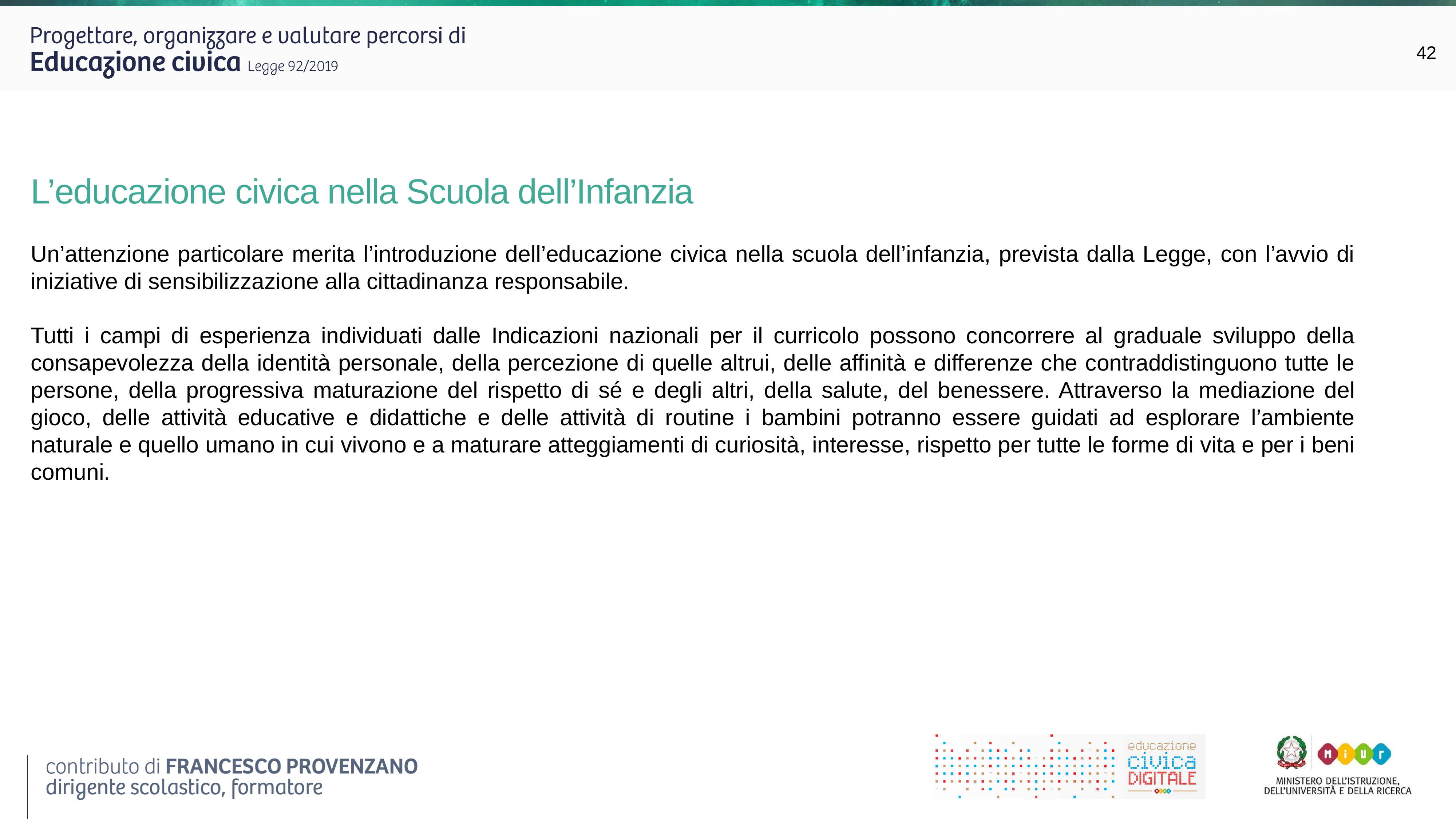

42
L’educazione civica nella Scuola dell’Infanzia
Un’attenzione particolare merita l’introduzione dell’educazione civica nella scuola dell’infanzia, prevista dalla Legge, con l’avvio di iniziative di sensibilizzazione alla cittadinanza responsabile.

Tutti i campi di esperienza individuati dalle Indicazioni nazionali per il curricolo possono concorrere al graduale sviluppo della consapevolezza della identità personale, della percezione di quelle altrui, delle affinità e differenze che contraddistinguono tutte le persone, della progressiva maturazione del rispetto di sé e degli altri, della salute, del benessere. Attraverso la mediazione del gioco, delle attività educative e didattiche e delle attività di routine i bambini potranno essere guidati ad esplorare l’ambiente naturale e quello umano in cui vivono e a maturare atteggiamenti di curiosità, interesse, rispetto per tutte le forme di vita e per i beni comuni.